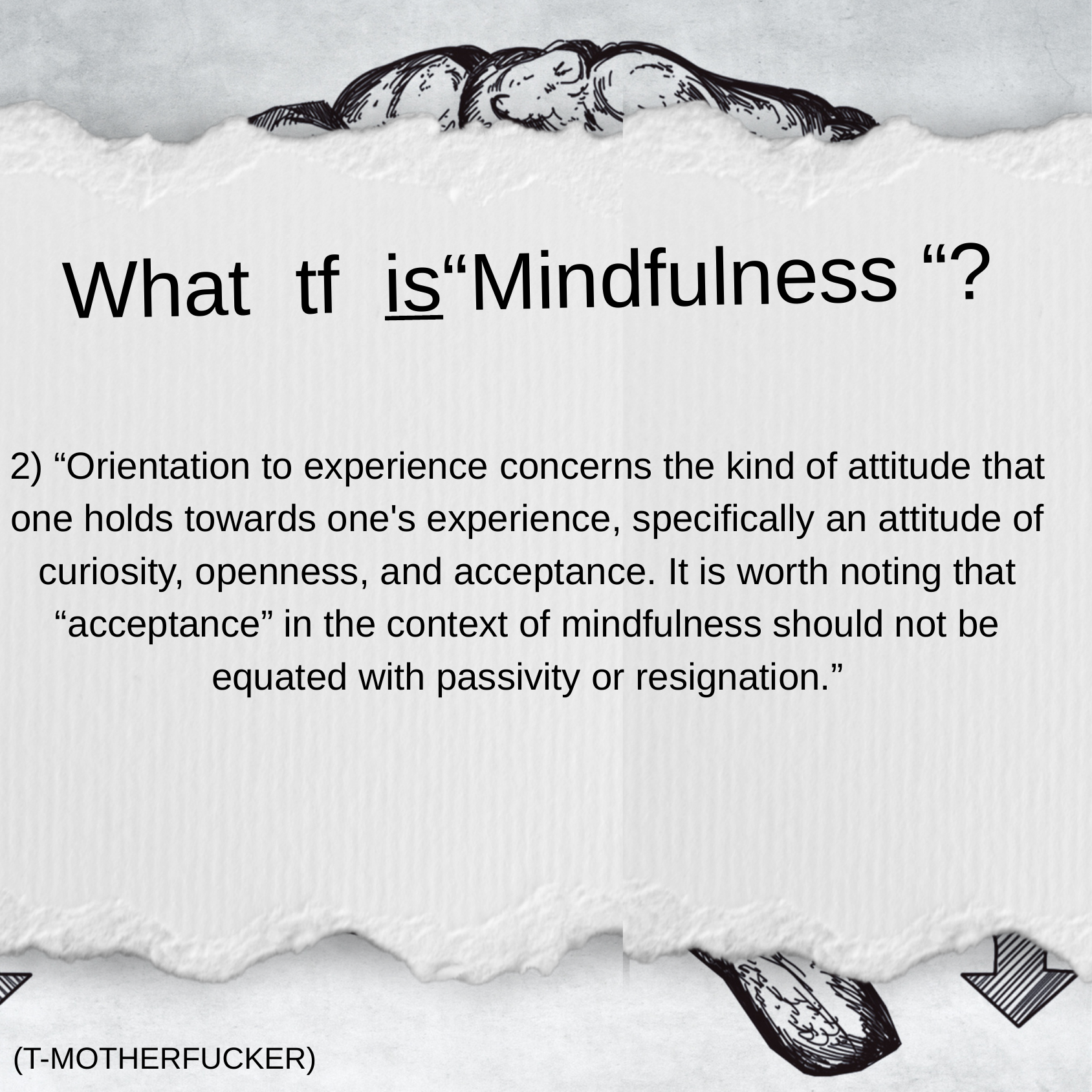

What  tf  is“Mindfulness “?
2) “Orientation to experience concerns the kind of attitude that one holds towards one's experience, specifically an attitude of curiosity, openness, and acceptance. It is worth noting that “acceptance” in the context of mindfulness should not be equated with passivity or resignation.”
(T-MOTHERFUCKER)